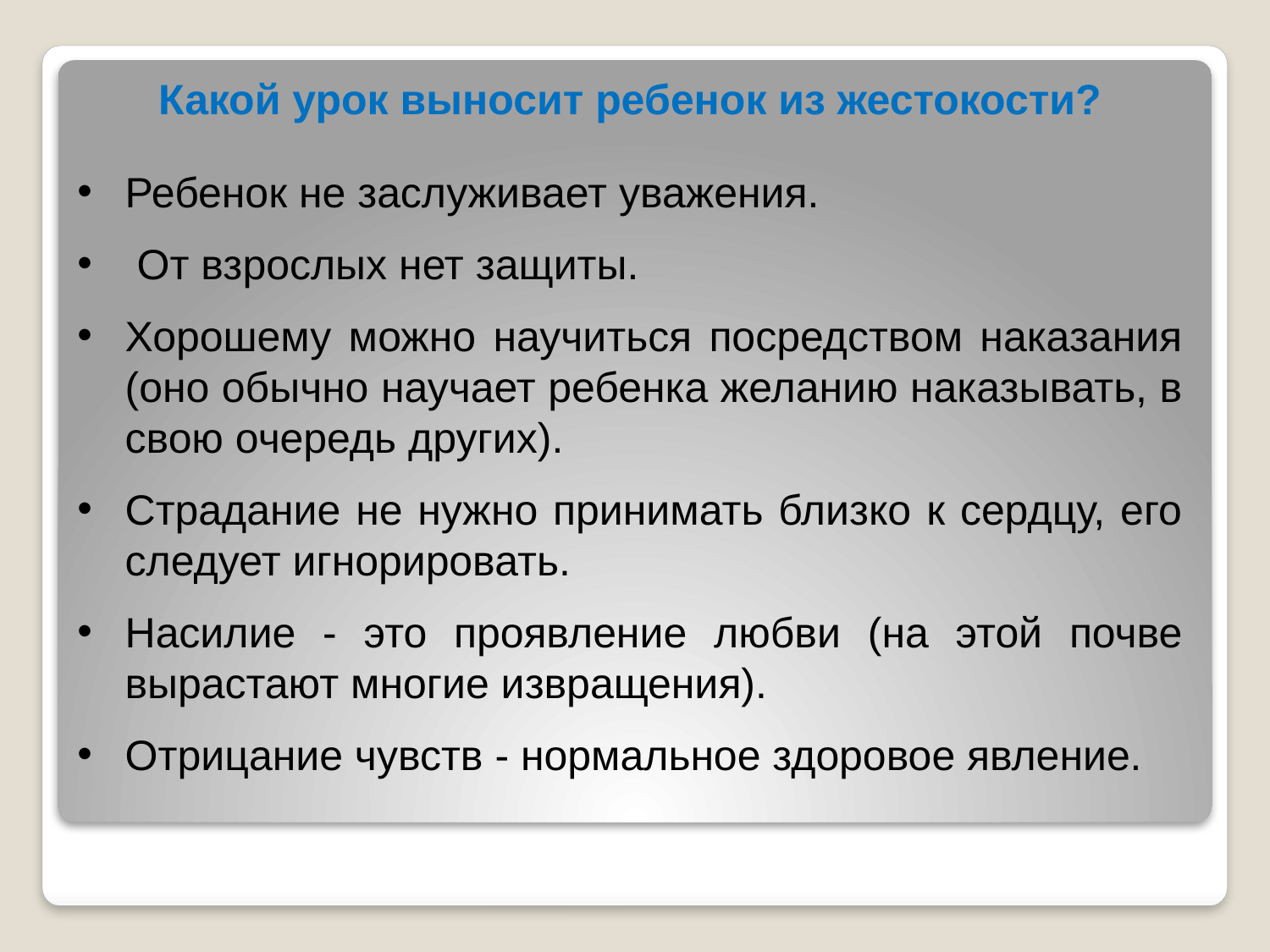

Какой урок выносит ребенок из жестокости?

Ребенок не заслуживает уважения.

 От взрослых нет защиты.

Хорошему можно научиться посредством наказания (оно обычно научает ребенка желанию наказывать, в свою очередь других).

Страдание не нужно принимать близко к сердцу, его следует игнорировать.

Насилие - это проявление любви (на этой почве вырастают многие извращения).

Отрицание чувств - нормальное здоровое явление.